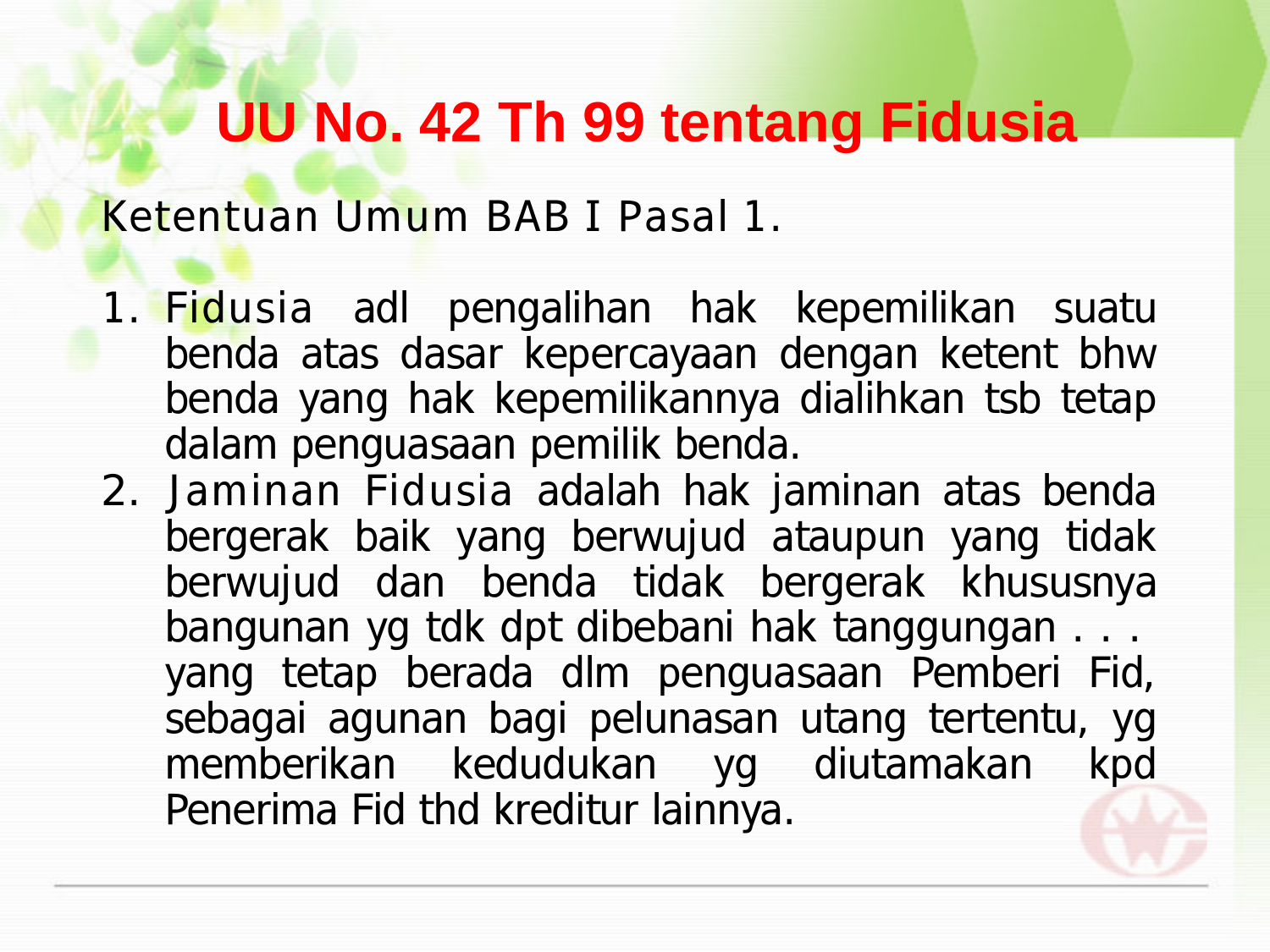

UU No. 42 Th 99 tentang Fidusia
Ketentuan Umum BAB I Pasal 1.

Fidusia adl pengalihan hak kepemilikan suatu benda atas dasar kepercayaan dengan ketent bhw benda yang hak kepemilikannya dialihkan tsb tetap dalam penguasaan pemilik benda.
Jaminan Fidusia adalah hak jaminan atas benda bergerak baik yang berwujud ataupun yang tidak berwujud dan benda tidak bergerak khususnya bangunan yg tdk dpt dibebani hak tanggungan . . .  yang tetap berada dlm penguasaan Pemberi Fid, sebagai agunan bagi pelunasan utang tertentu, yg memberikan kedudukan yg diutamakan kpd Penerima Fid thd kreditur lainnya.